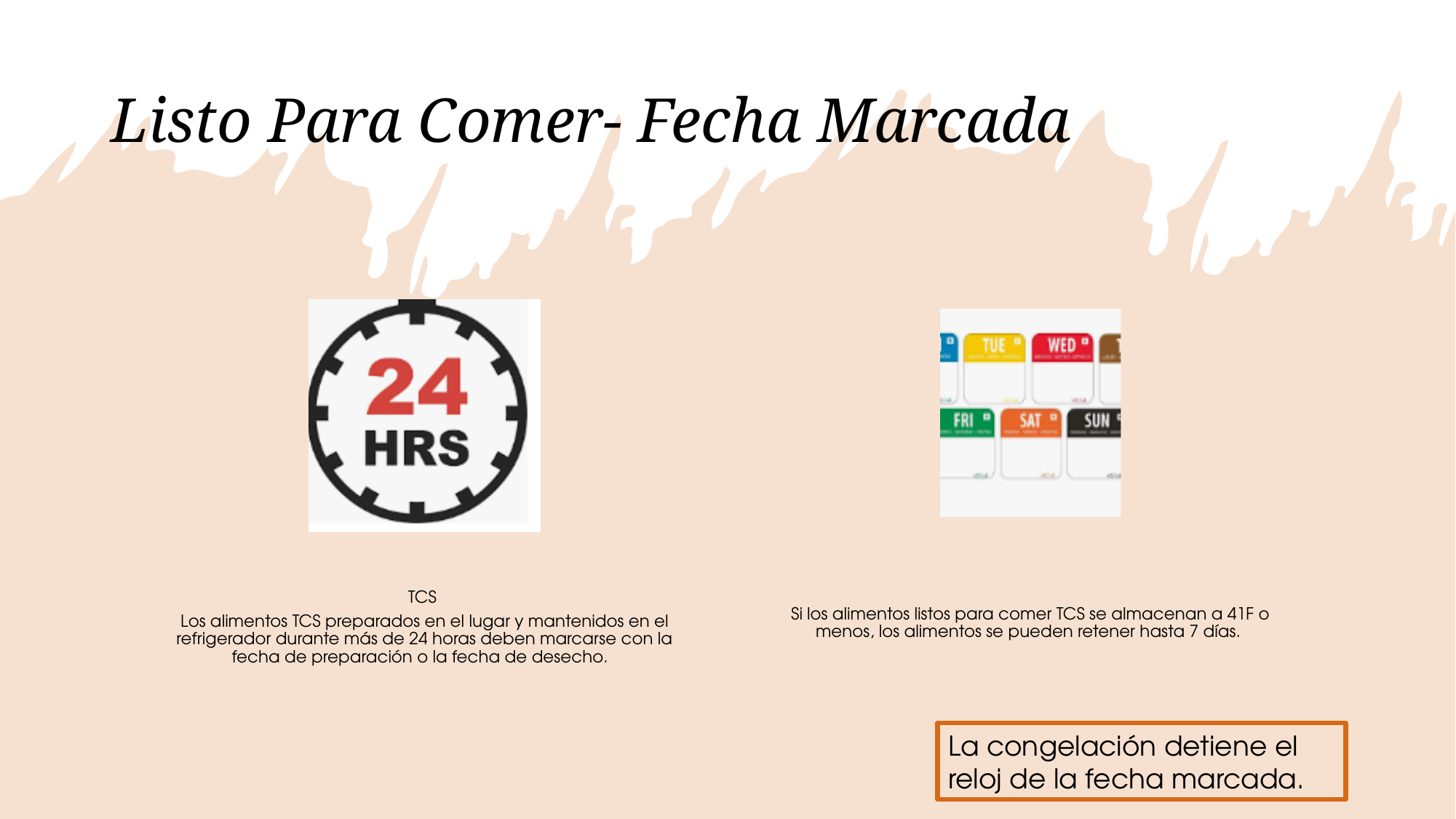

# Listo Para Comer- Fecha Marcada

TCS
Los alimentos TCS preparados en el lugar y mantenidos en el refrigerador durante más de 24 horas deben marcarse con la fecha de preparación o la fecha de desecho.

Si los alimentos listos para comer TCS se almacenan a 41F o menos, los alimentos se pueden retener hasta 7 días.

La congelación detiene el reloj de la fecha marcada.